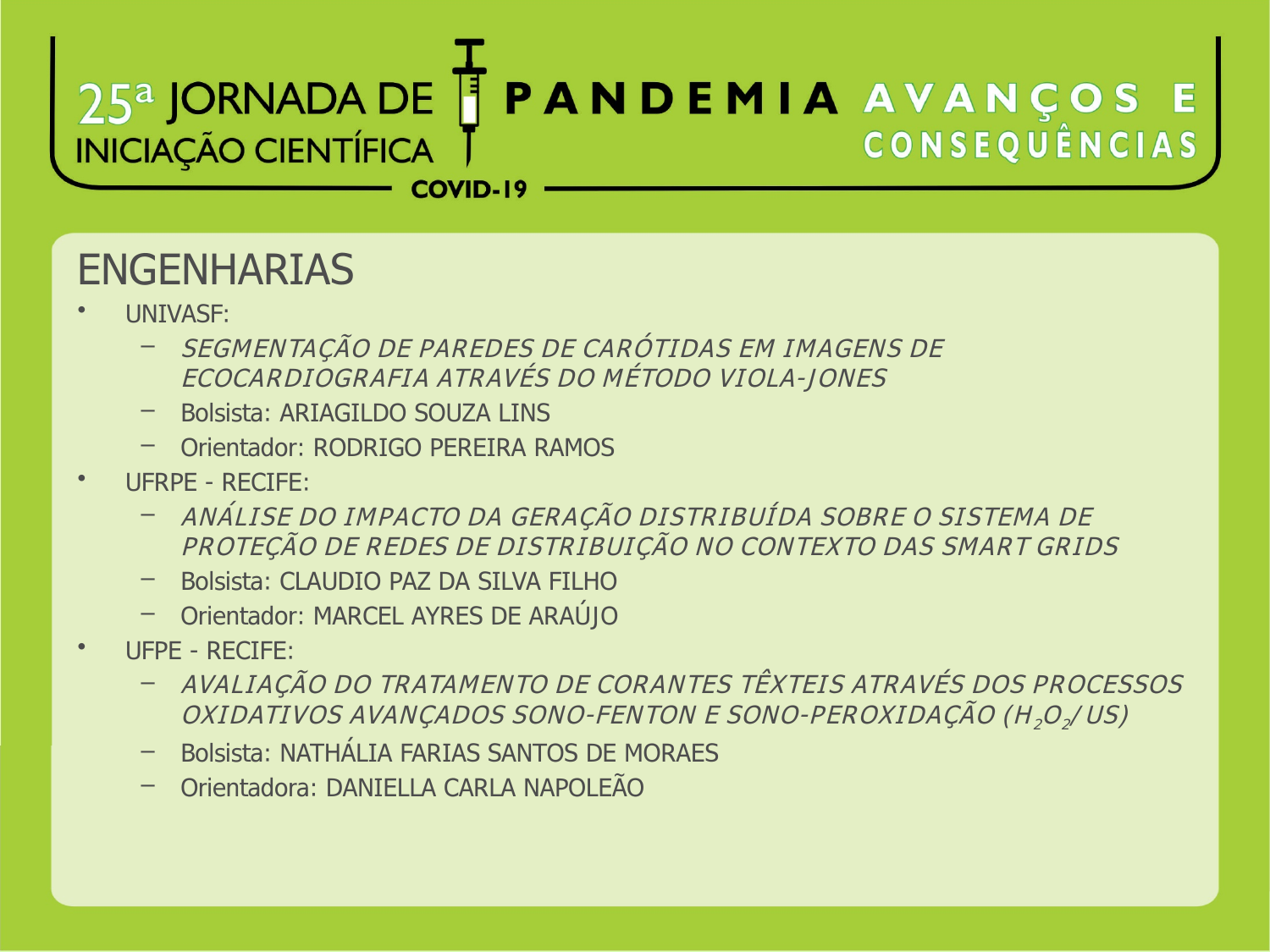

Engenharias
UNIVASF:
SEGMENTAÇÃO DE PAREDES DE CARÓTIDAS EM IMAGENS DE ECOCARDIOGRAFIA ATRAVÉS DO MÉTODO VIOLA-JONES
Bolsista: ARIAGILDO SOUZA LINS
Orientador: RODRIGO PEREIRA RAMOS
UFRPE - RECIFE:
ANÁLISE DO IMPACTO DA GERAÇÃO DISTRIBUÍDA SOBRE O SISTEMA DE PROTEÇÃO DE REDES DE DISTRIBUIÇÃO NO CONTEXTO DAS SMART GRIDS
Bolsista: CLAUDIO PAZ DA SILVA FILHO
Orientador: MARCEL AYRES DE ARAÚJO
UFPE - RECIFE:
AVALIAÇÃO DO TRATAMENTO DE CORANTES TÊXTEIS ATRAVÉS DOS PROCESSOS OXIDATIVOS AVANÇADOS SONO-FENTON E SONO-PEROXIDAÇÃO (H2O2/US)
Bolsista: NATHÁLIA FARIAS SANTOS DE MORAES
Orientadora: DANIELLA CARLA NAPOLEÃO